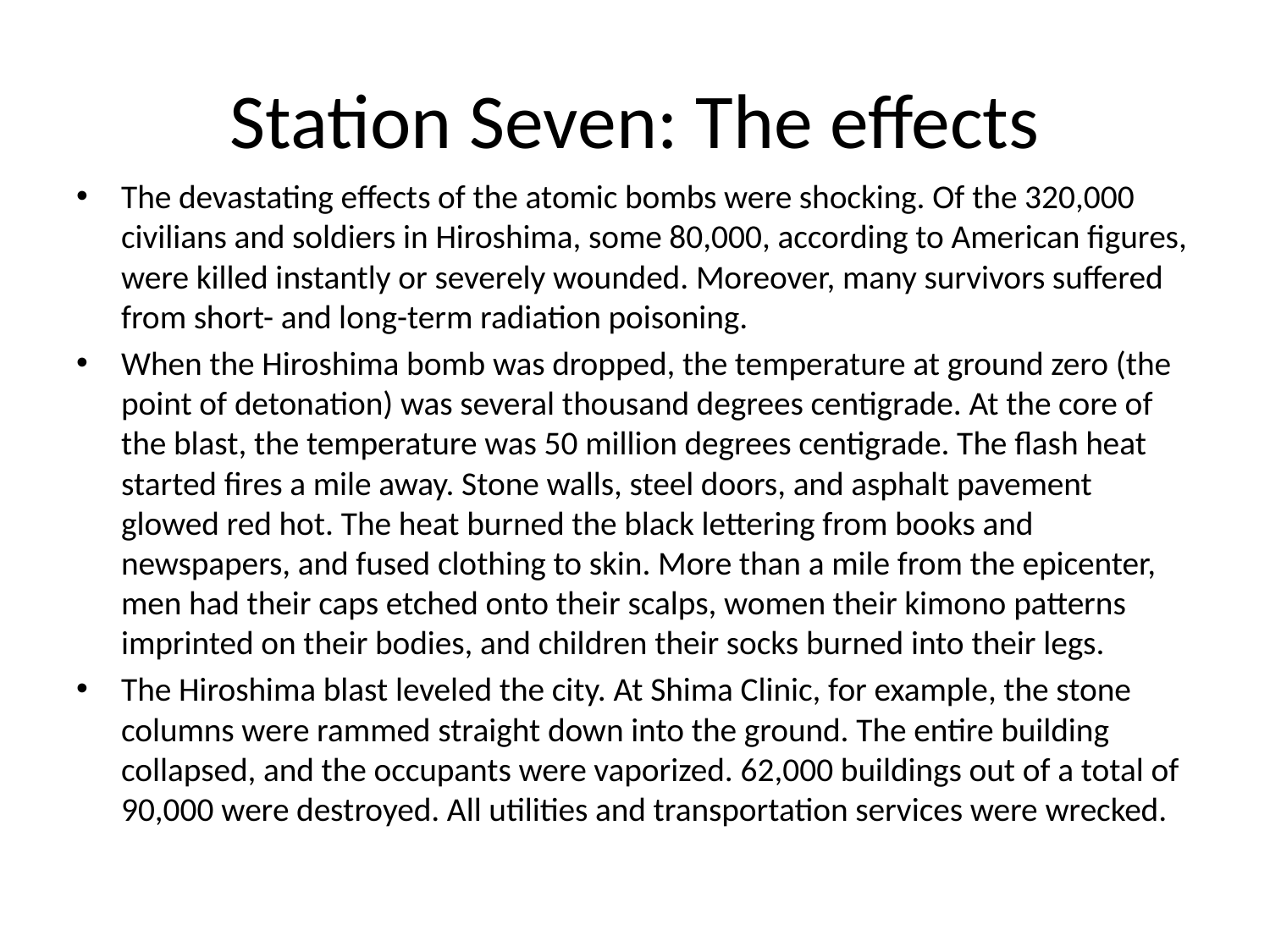

# Station Seven: The effects
The devastating effects of the atomic bombs were shocking. Of the 320,000 civilians and soldiers in Hiroshima, some 80,000, according to American figures, were killed instantly or severely wounded. Moreover, many survivors suffered from short- and long-term radiation poisoning.
When the Hiroshima bomb was dropped, the temperature at ground zero (the point of detonation) was several thousand degrees centigrade. At the core of the blast, the temperature was 50 million degrees centigrade. The flash heat started fires a mile away. Stone walls, steel doors, and asphalt pavement glowed red hot. The heat burned the black lettering from books and newspapers, and fused clothing to skin. More than a mile from the epicenter, men had their caps etched onto their scalps, women their kimono patterns imprinted on their bodies, and children their socks burned into their legs.
The Hiroshima blast leveled the city. At Shima Clinic, for example, the stone columns were rammed straight down into the ground. The entire building collapsed, and the occupants were vaporized. 62,000 buildings out of a total of 90,000 were destroyed. All utilities and transportation services were wrecked.